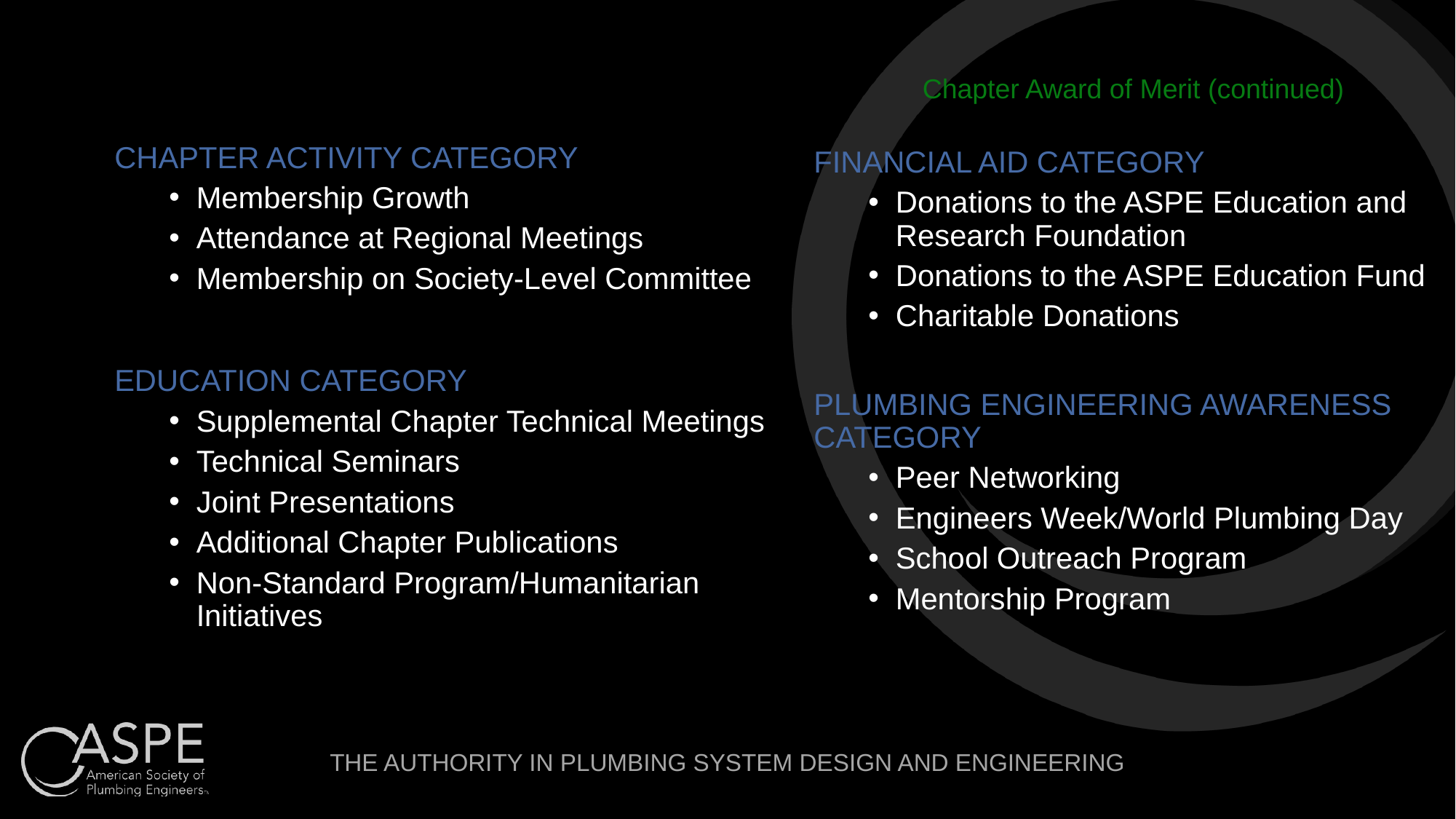

Chapter Award of Merit (continued)
CHAPTER ACTIVITY CATEGORY
Membership Growth
Attendance at Regional Meetings
Membership on Society-Level Committee

EDUCATION CATEGORY
Supplemental Chapter Technical Meetings
Technical Seminars
Joint Presentations
Additional Chapter Publications
Non-Standard Program/Humanitarian Initiatives
FINANCIAL AID CATEGORY
Donations to the ASPE Education and Research Foundation
Donations to the ASPE Education Fund
Charitable Donations

PLUMBING ENGINEERING AWARENESS CATEGORY
Peer Networking
Engineers Week/World Plumbing Day
School Outreach Program
Mentorship Program